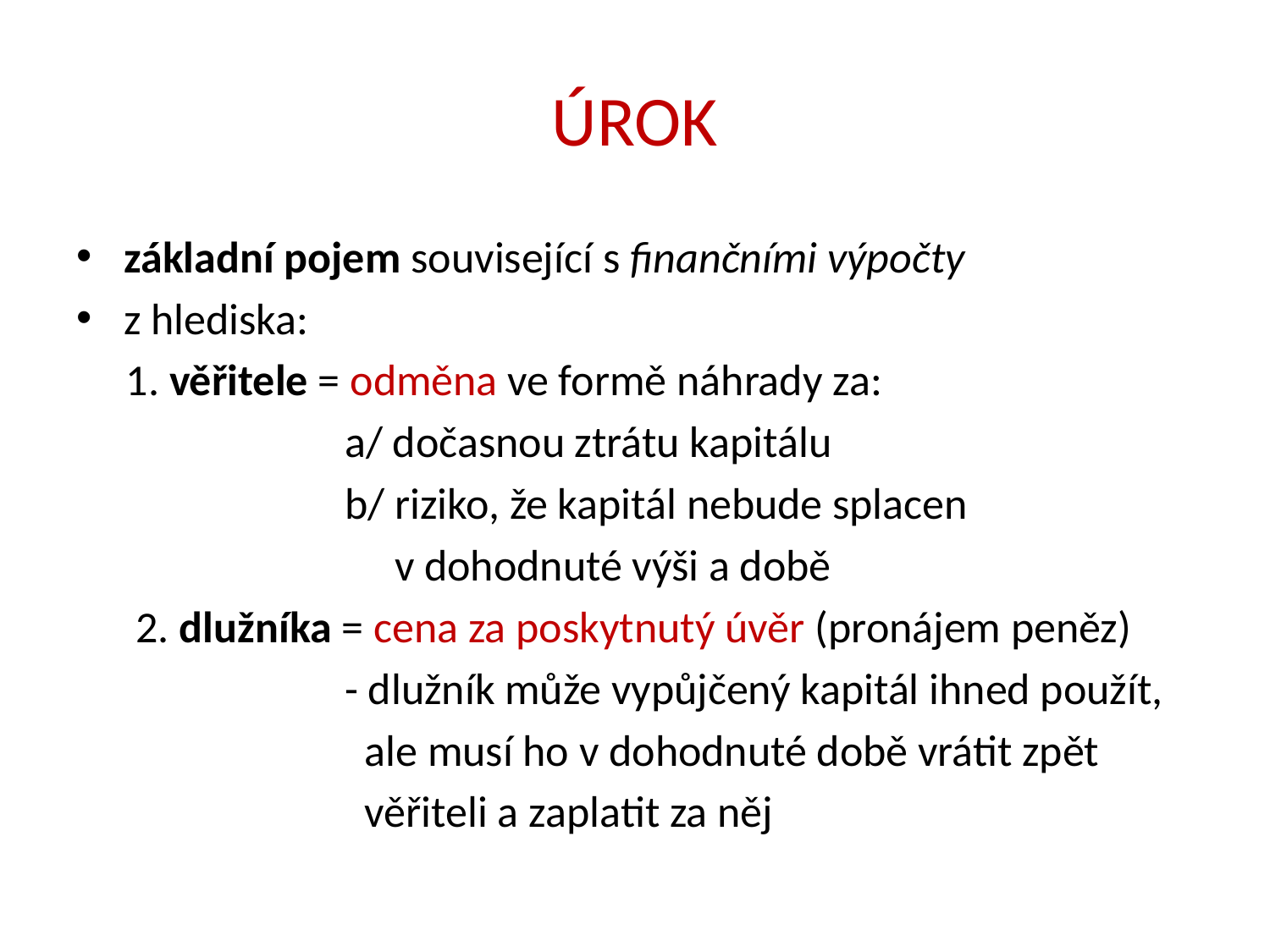

# ÚROK
základní pojem související s finančními výpočty
z hlediska:
     1. věřitele = odměna ve formě náhrady za:
                           a/ dočasnou ztrátu kapitálu
                           b/ riziko, že kapitál nebude splacen
                                v dohodnuté výši a době
      2. dlužníka = cena za poskytnutý úvěr (pronájem peněz)
                           - dlužník může vypůjčený kapitál ihned použít,
                             ale musí ho v dohodnuté době vrátit zpět
                             věřiteli a zaplatit za něj